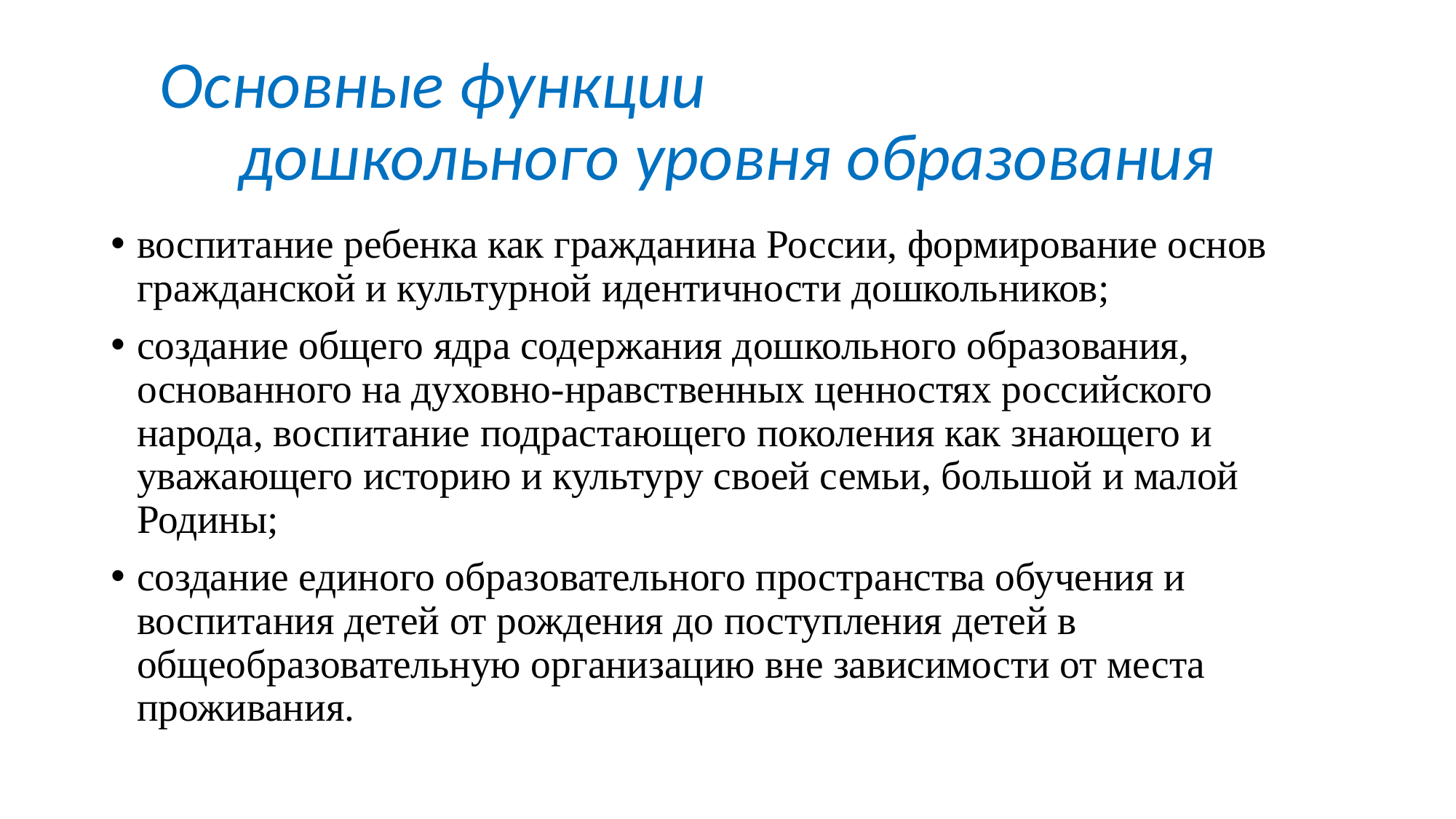

# Основные функции                                        дошкольного уровня образования
воспитание ребенка как гражданина России, формирование основ гражданской и культурной идентичности дошкольников;
создание общего ядра содержания дошкольного образования, основанного на духовно-нравственных ценностях российского народа, воспитание подрастающего поколения как знающего и уважающего историю и культуру своей семьи, большой и малой Родины;
создание единого образовательного пространства обучения и воспитания детей от рождения до поступления детей в общеобразовательную организацию вне зависимости от места проживания.